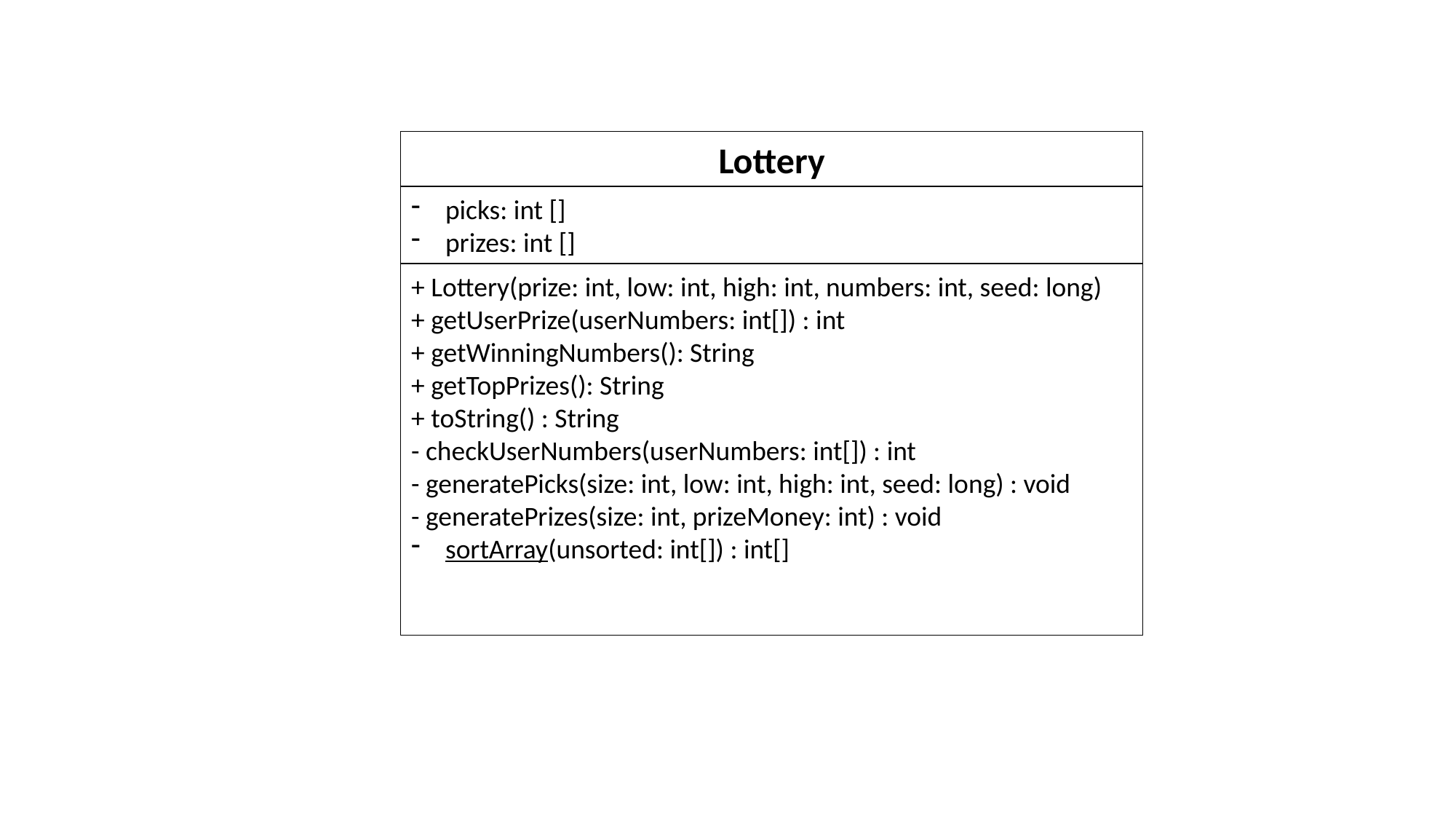

Lottery
picks: int []
prizes: int []
+ Lottery(prize: int, low: int, high: int, numbers: int, seed: long)
+ getUserPrize(userNumbers: int[]) : int
+ getWinningNumbers(): String
+ getTopPrizes(): String
+ toString() : String
- checkUserNumbers(userNumbers: int[]) : int
- generatePicks(size: int, low: int, high: int, seed: long) : void
- generatePrizes(size: int, prizeMoney: int) : void
sortArray(unsorted: int[]) : int[]